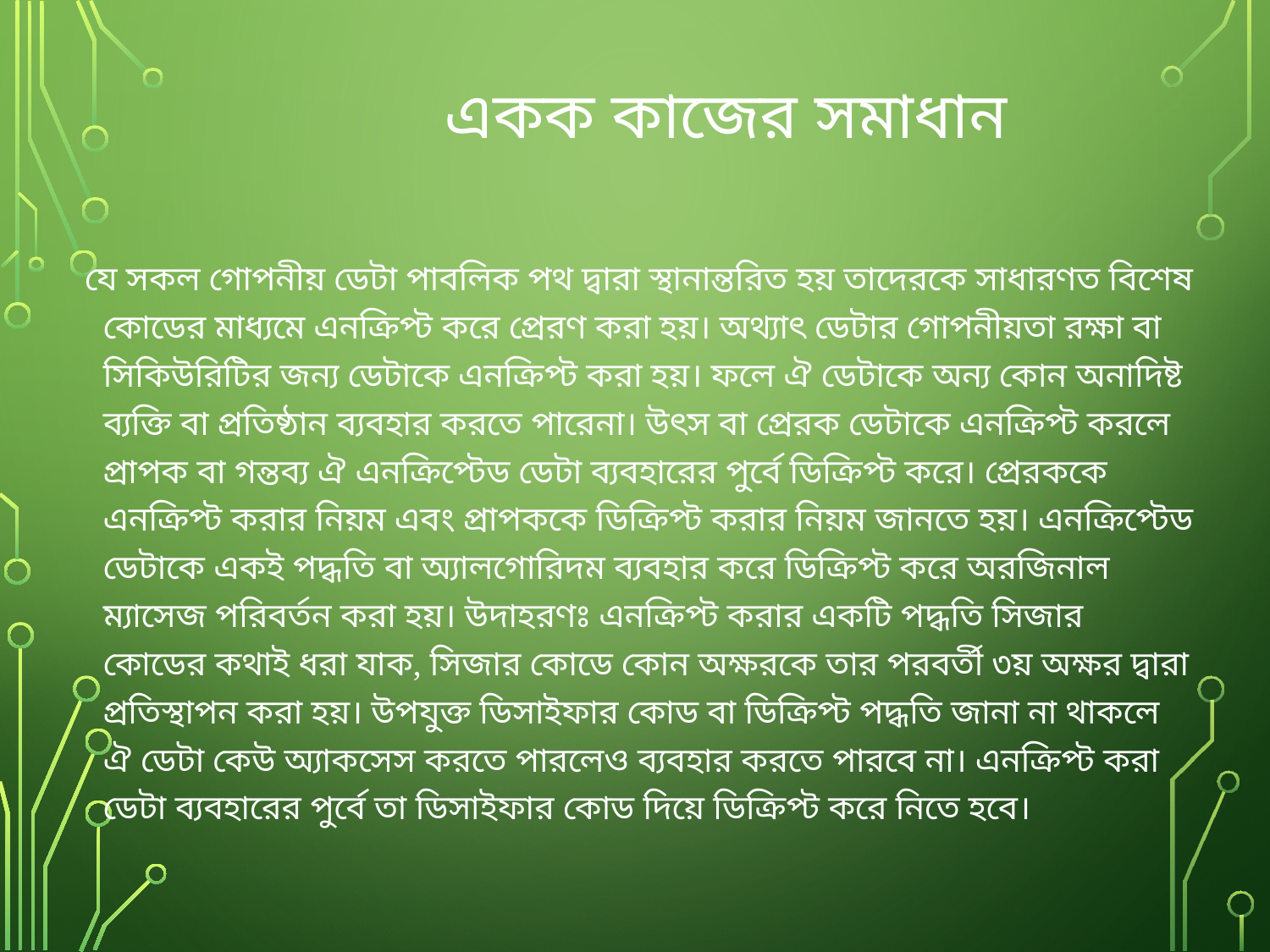

# একক কাজের সমাধান
 যে সকল গোপনীয় ডেটা পাবলিক পথ দ্বারা স্থানান্তরিত হয় তাদেরকে সাধারণত বিশেষ কোডের মাধ্যমে এনক্রিপ্ট করে প্রেরণ করা হয়। অথ্যাৎ ডেটার গোপনীয়তা রক্ষা বা সিকিউরিটির জন্য ডেটাকে এনক্রিপ্ট করা হয়। ফলে ঐ ডেটাকে অন্য কোন অনাদিষ্ট ব্যক্তি বা প্রতিষ্ঠান ব্যবহার করতে পারেনা। উৎস বা প্রেরক ডেটাকে এনক্রিপ্ট করলে প্রাপক বা গন্তব্য ঐ এনক্রিপ্টেড ডেটা ব্যবহারের পুর্বে ডিক্রিপ্ট করে। প্রেরককে এনক্রিপ্ট করার নিয়ম এবং প্রাপককে ডিক্রিপ্ট করার নিয়ম জানতে হয়। এনক্রিপ্টেড ডেটাকে একই পদ্ধতি বা অ্যালগোরিদম ব্যবহার করে ডিক্রিপ্ট করে অরজিনাল ম্যাসেজ পরিবর্তন করা হয়। উদাহরণঃ এনক্রিপ্ট করার একটি পদ্ধতি সিজার কোডের কথাই ধরা যাক, সিজার কোডে কোন অক্ষরকে তার পরবর্তী ৩য় অক্ষর দ্বারা প্রতিস্থাপন করা হয়। উপযুক্ত ডিসাইফার কোড বা ডিক্রিপ্ট পদ্ধতি জানা না থাকলে ঐ ডেটা কেউ অ্যাকসেস করতে পারলেও ব্যবহার করতে পারবে না। এনক্রিপ্ট করা ডেটা ব্যবহারের পুর্বে তা ডিসাইফার কোড দিয়ে ডিক্রিপ্ট করে নিতে হবে।